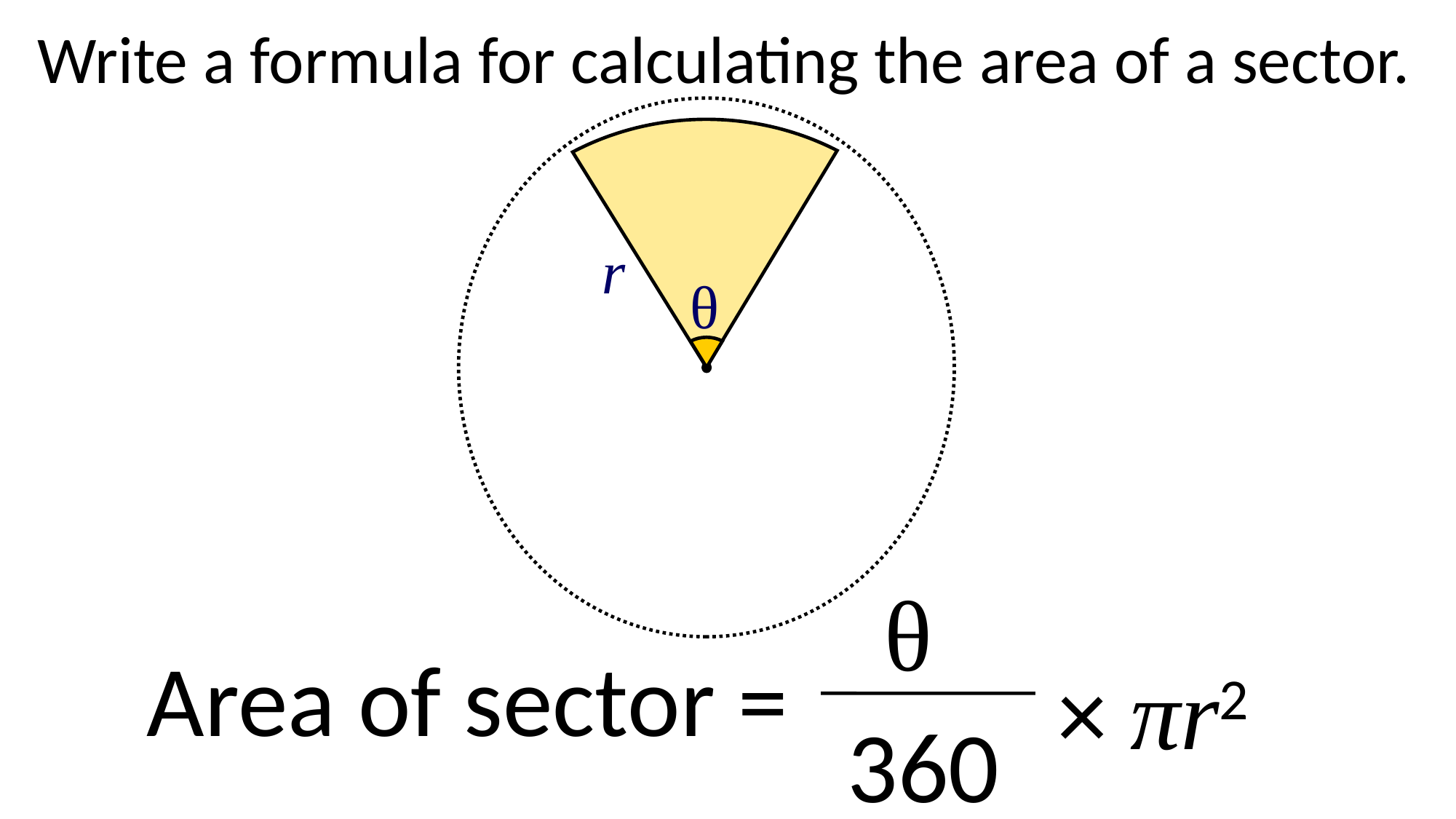

Write a formula for calculating the area of a sector.

r
θ

θ

360
Area of sector =
× πr2